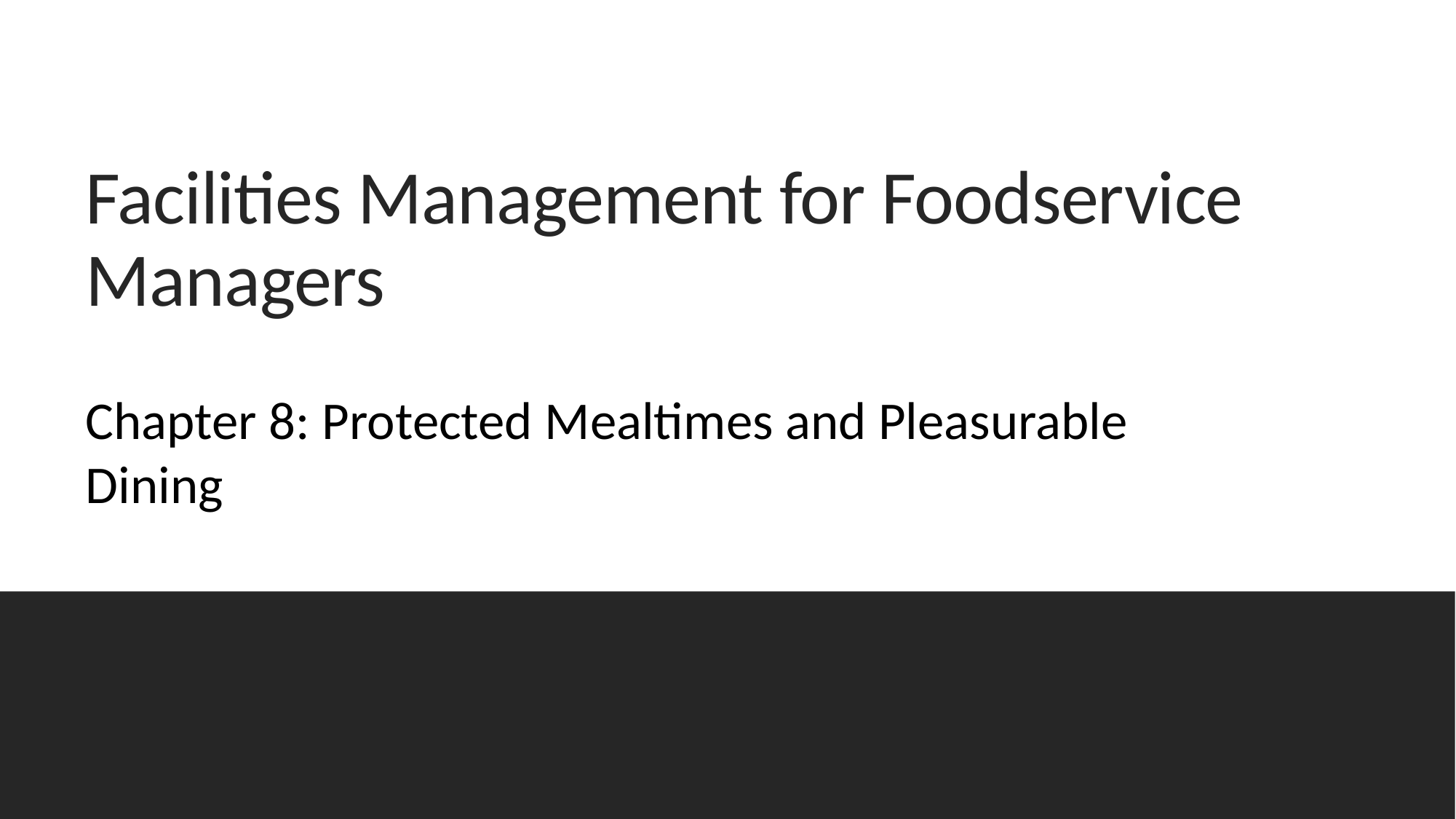

# Facilities Management for Foodservice Managers
Chapter 8: Protected Mealtimes and Pleasurable Dining